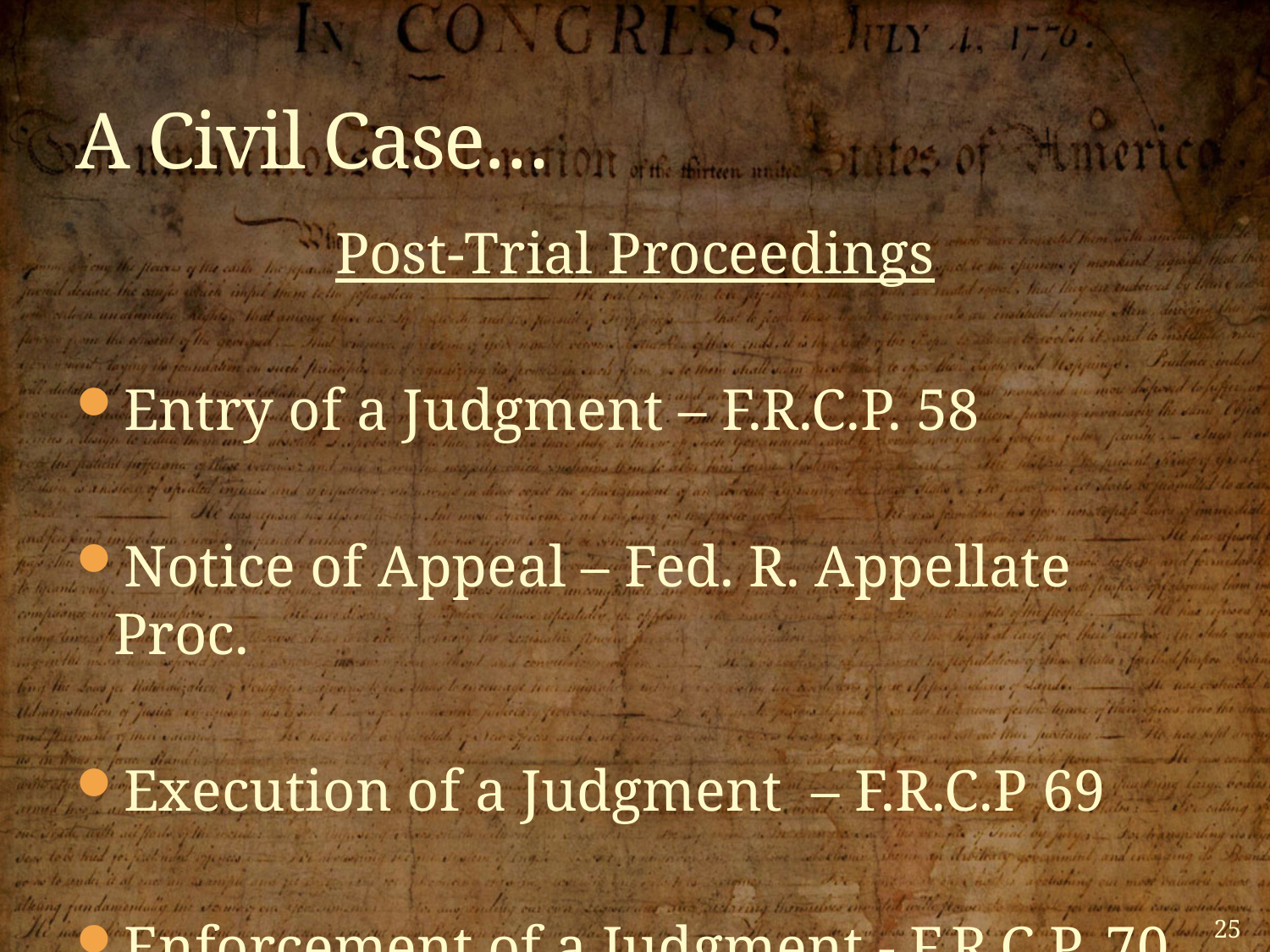

# A Civil Case…
Post-Trial Proceedings

Entry of a Judgment – F.R.C.P. 58

Notice of Appeal – Fed. R. Appellate Proc.

Execution of a Judgment  – F.R.C.P 69

Enforcement of a Judgment - F.R.C.P. 70
25